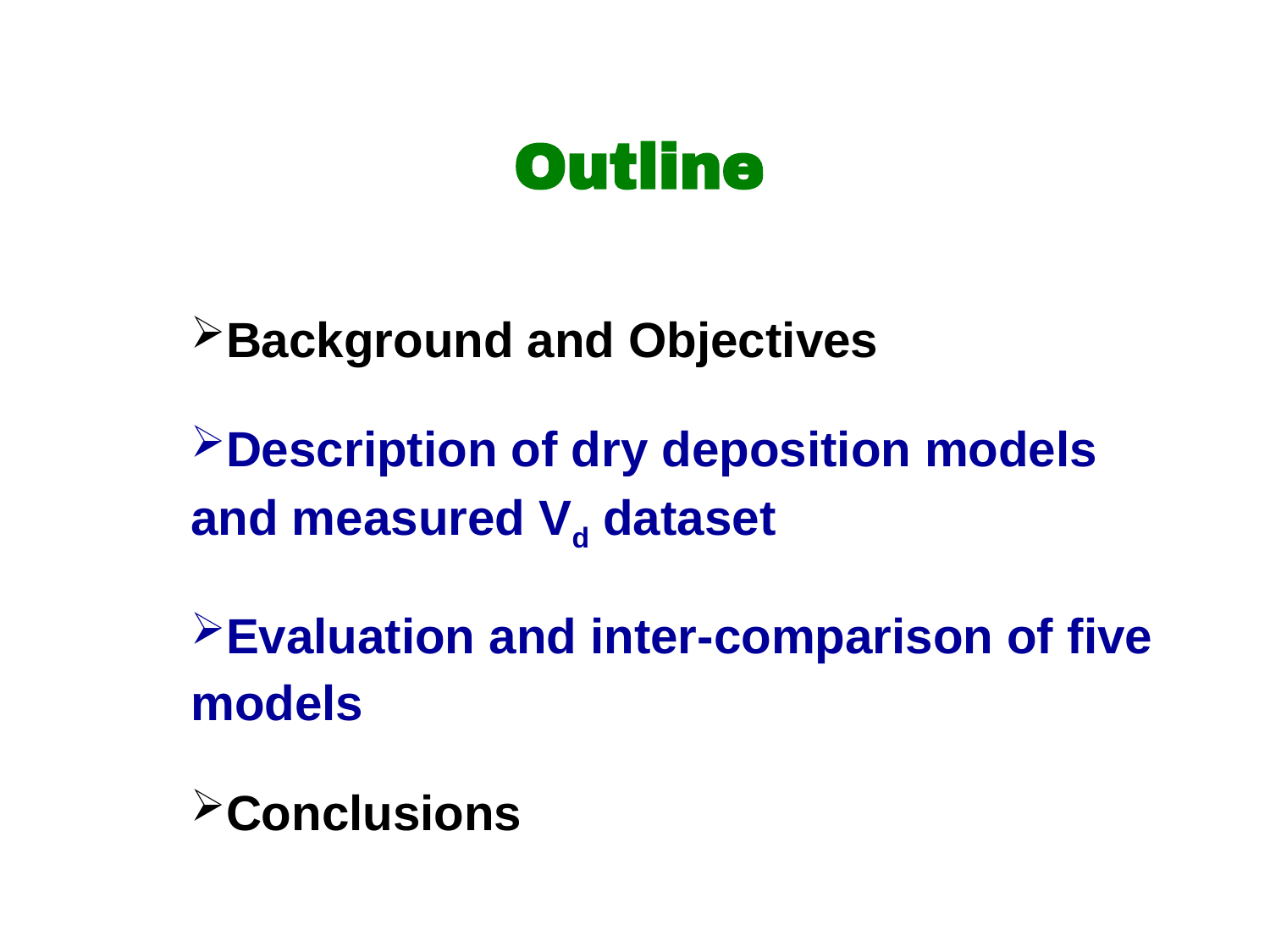

Outline
Background and Objectives
Description of dry deposition models and measured Vd dataset
Evaluation and inter-comparison of five models
Conclusions